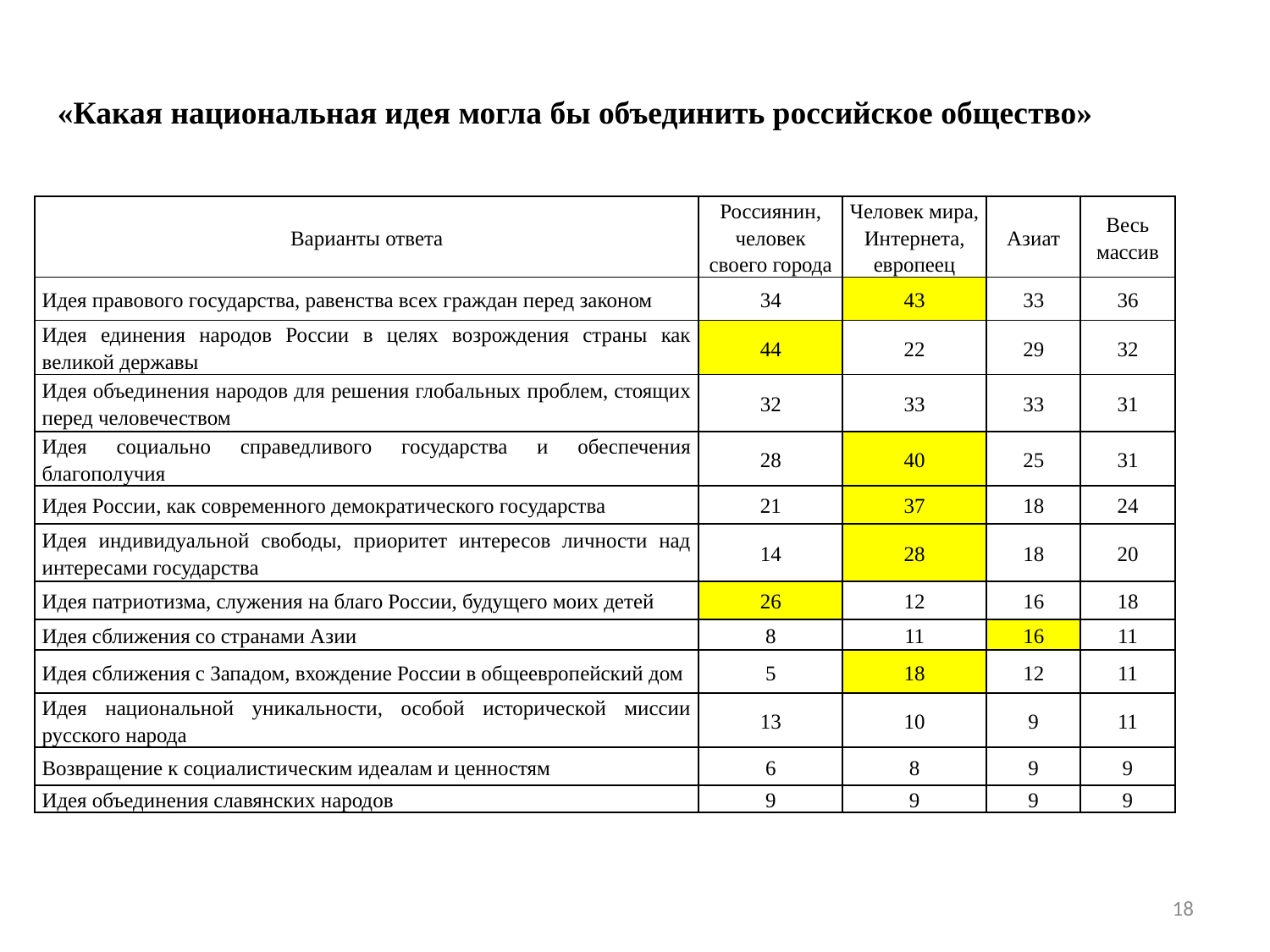

«Какая национальная идея могла бы объединить российское общество»
| Варианты ответа | Россиянин, человек своего города | Человек мира, Интернета, европеец | Азиат | Весь массив |
| --- | --- | --- | --- | --- |
| Идея правового государства, равенства всех граждан перед законом | 34 | 43 | 33 | 36 |
| Идея единения народов России в целях возрождения страны как великой державы | 44 | 22 | 29 | 32 |
| Идея объединения народов для решения глобальных проблем, стоящих перед человечеством | 32 | 33 | 33 | 31 |
| Идея социально справедливого государства и обеспечения благополучия | 28 | 40 | 25 | 31 |
| Идея России, как современного демократического государства | 21 | 37 | 18 | 24 |
| Идея индивидуальной свободы, приоритет интересов личности над интересами государства | 14 | 28 | 18 | 20 |
| Идея патриотизма, служения на благо России, будущего моих детей | 26 | 12 | 16 | 18 |
| Идея сближения со странами Азии | 8 | 11 | 16 | 11 |
| Идея сближения с Западом, вхождение России в общеевропейский дом | 5 | 18 | 12 | 11 |
| Идея национальной уникальности, особой исторической миссии русского народа | 13 | 10 | 9 | 11 |
| Возвращение к социалистическим идеалам и ценностям | 6 | 8 | 9 | 9 |
| Идея объединения славянских народов | 9 | 9 | 9 | 9 |
18